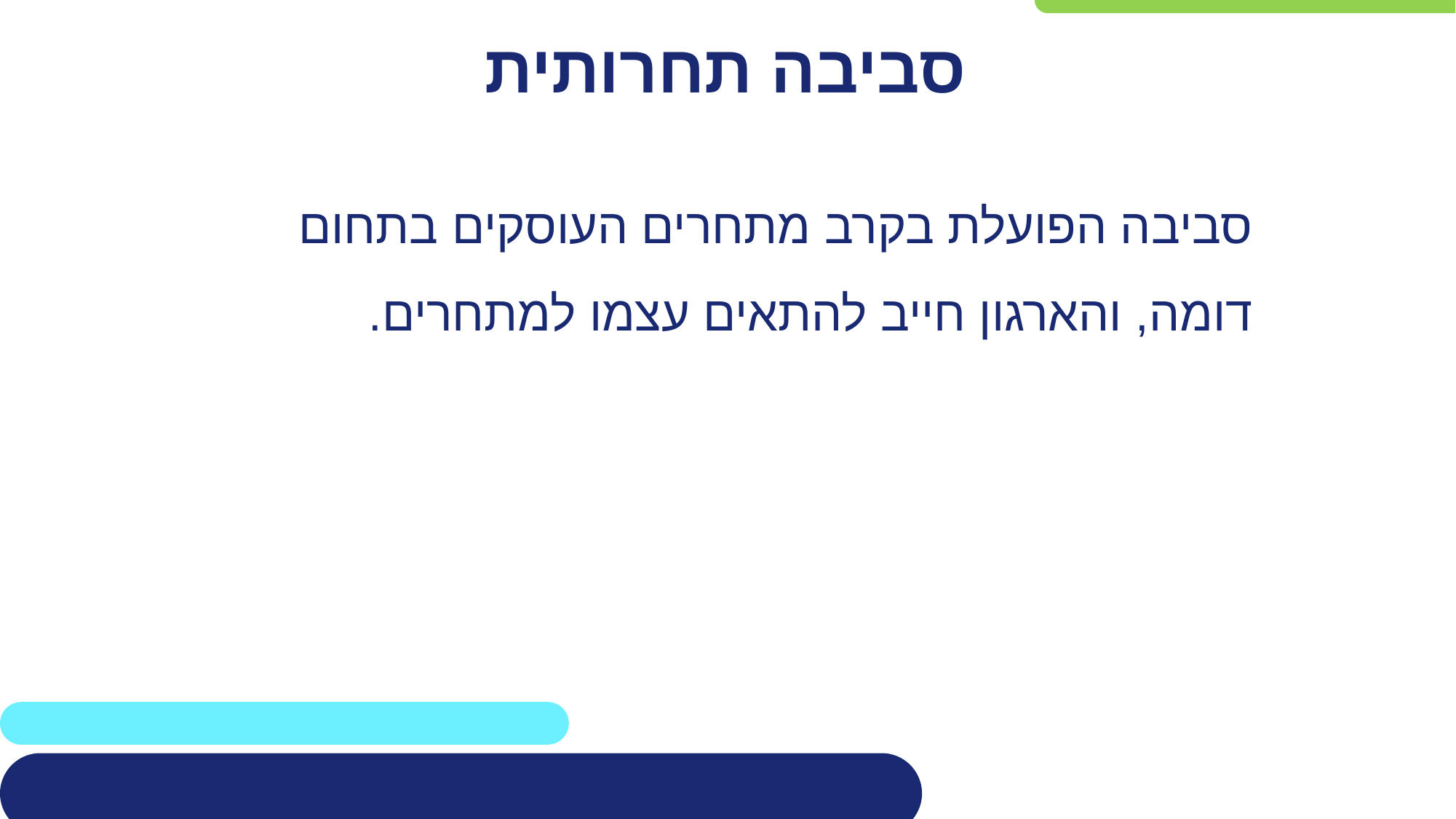

סביבה תחרותית
סביבה הפועלת בקרב מתחרים העוסקים בתחום דומה, והארגון חייב להתאים עצמו למתחרים.